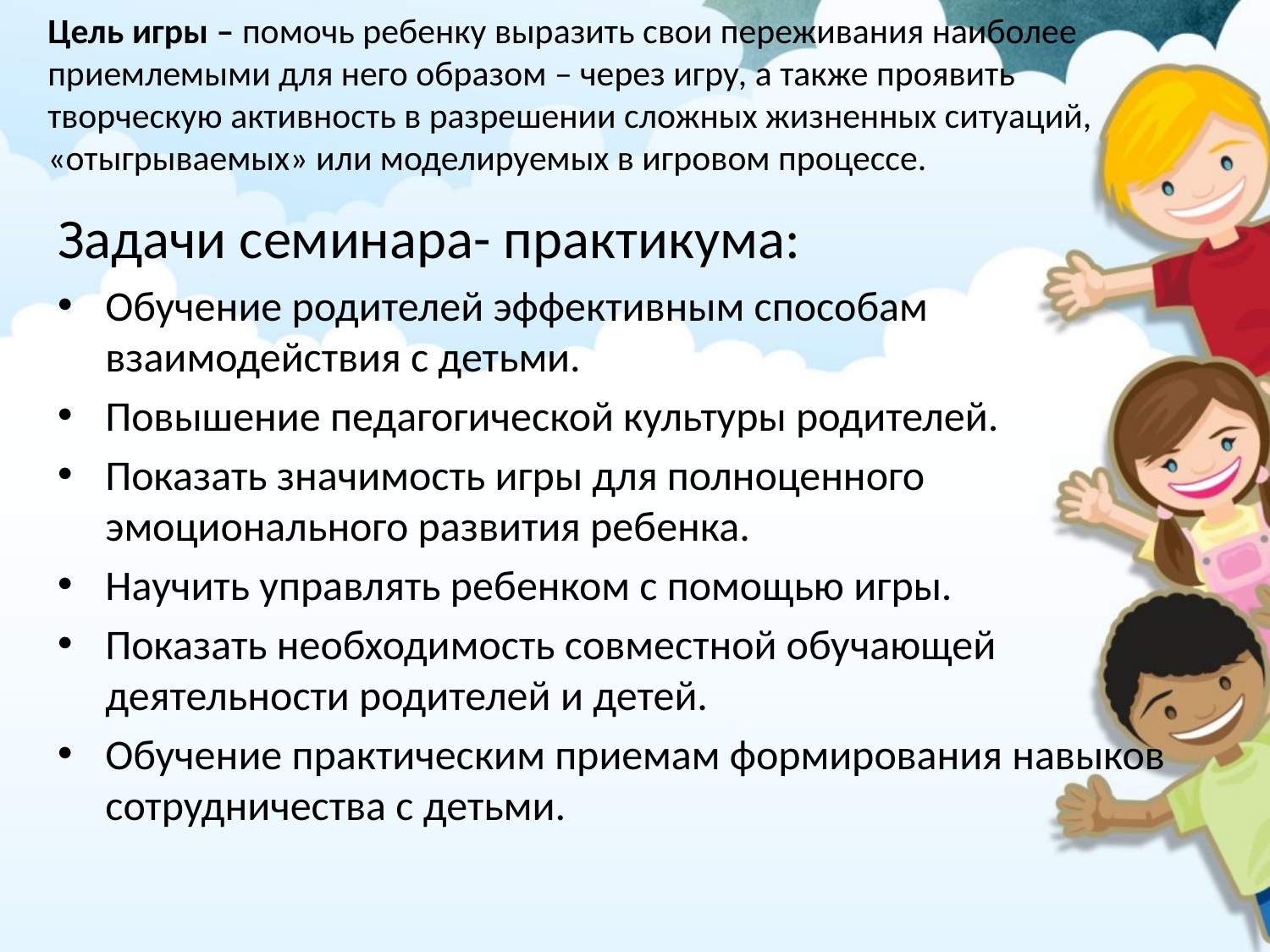

# Цель игры – помочь ребенку выразить свои переживания наиболее приемлемыми для него образом – через игру, а также проявить творческую активность в разрешении сложных жизненных ситуаций, «отыгрываемых» или моделируемых в игровом процессе.
Задачи семинара- практикума:
Обучение родителей эффективным способам взаимодействия с детьми.
Повышение педагогической культуры родителей.
Показать значимость игры для полноценного эмоционального развития ребенка.
Научить управлять ребенком с помощью игры.
Показать необходимость совместной обучающей деятельности родителей и детей.
Обучение практическим приемам формирования навыков сотрудничества с детьми.